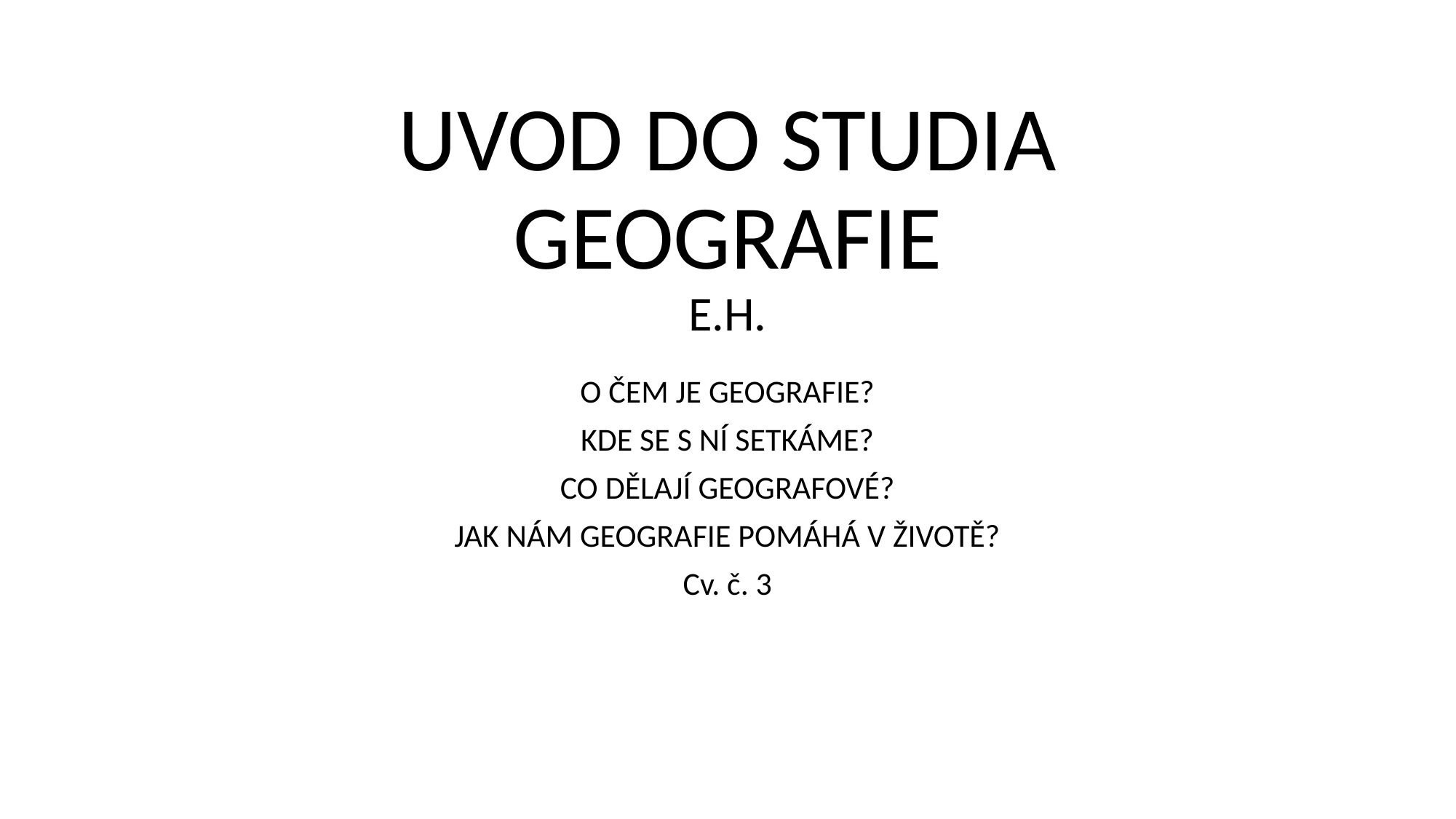

# UVOD DO STUDIA GEOGRAFIE E.H.
O ČEM JE GEOGRAFIE?
KDE SE S NÍ SETKÁME?
CO DĚLAJÍ GEOGRAFOVÉ?
JAK NÁM GEOGRAFIE POMÁHÁ V ŽIVOTĚ?
Cv. č. 3